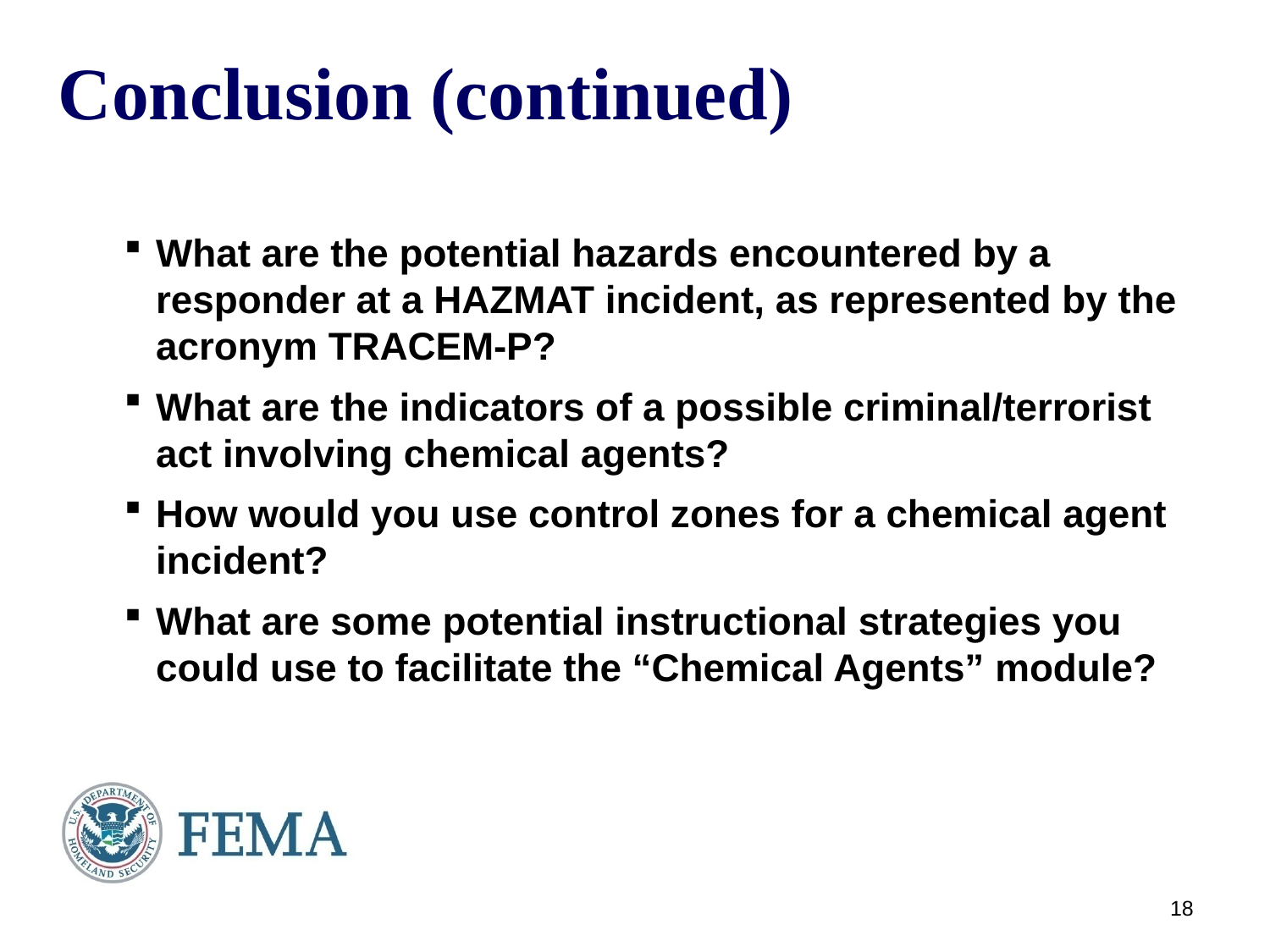

# Conclusion (continued)
What are the potential hazards encountered by a responder at a HAZMAT incident, as represented by the acronym TRACEM-P?
What are the indicators of a possible criminal/terrorist act involving chemical agents?
How would you use control zones for a chemical agent incident?
What are some potential instructional strategies you could use to facilitate the “Chemical Agents” module?
18